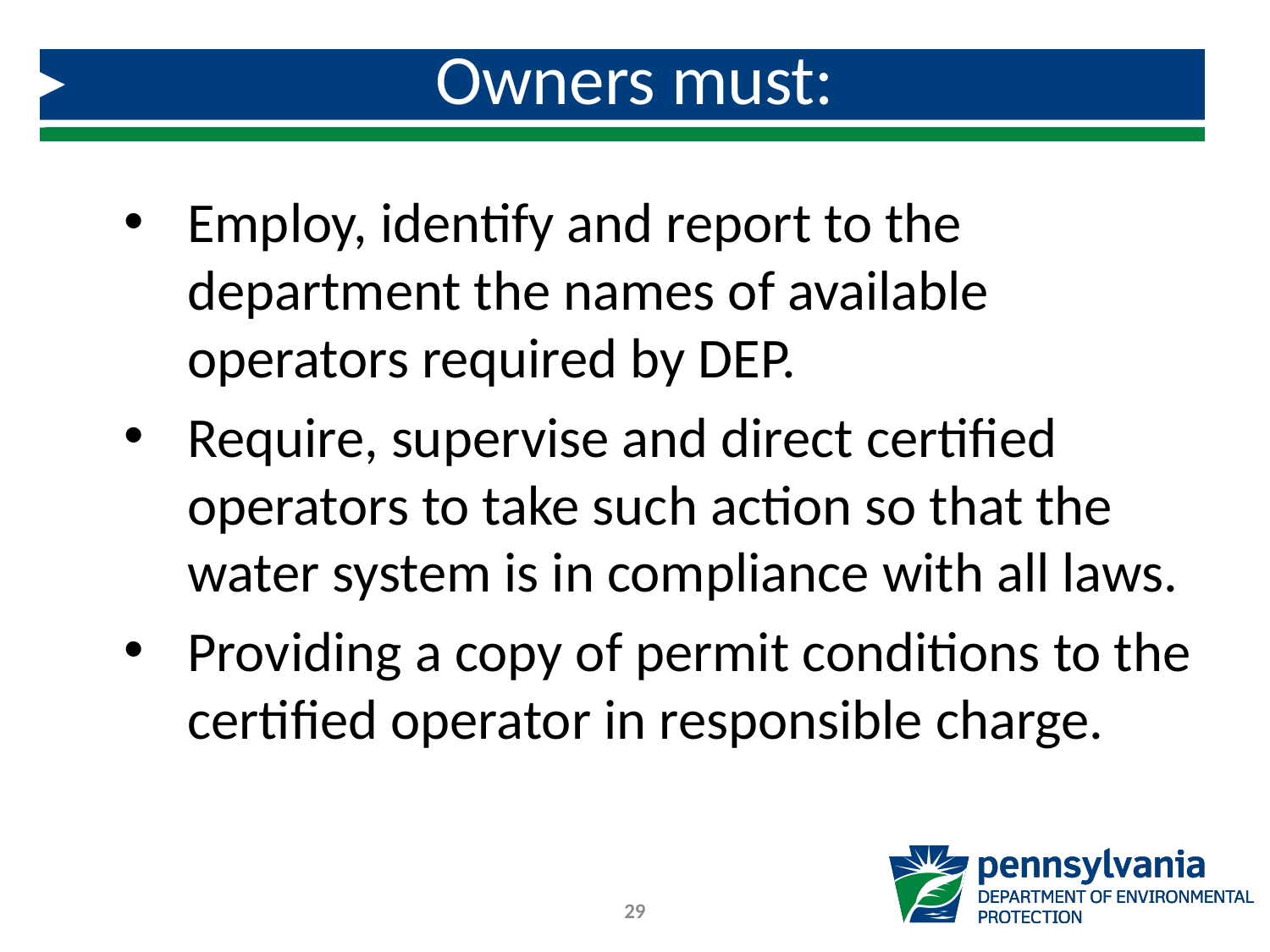

# Owners must:
Employ, identify and report to the department the names of available operators required by DEP.
Require, supervise and direct certified operators to take such action so that the water system is in compliance with all laws.
Providing a copy of permit conditions to the certified operator in responsible charge.

29